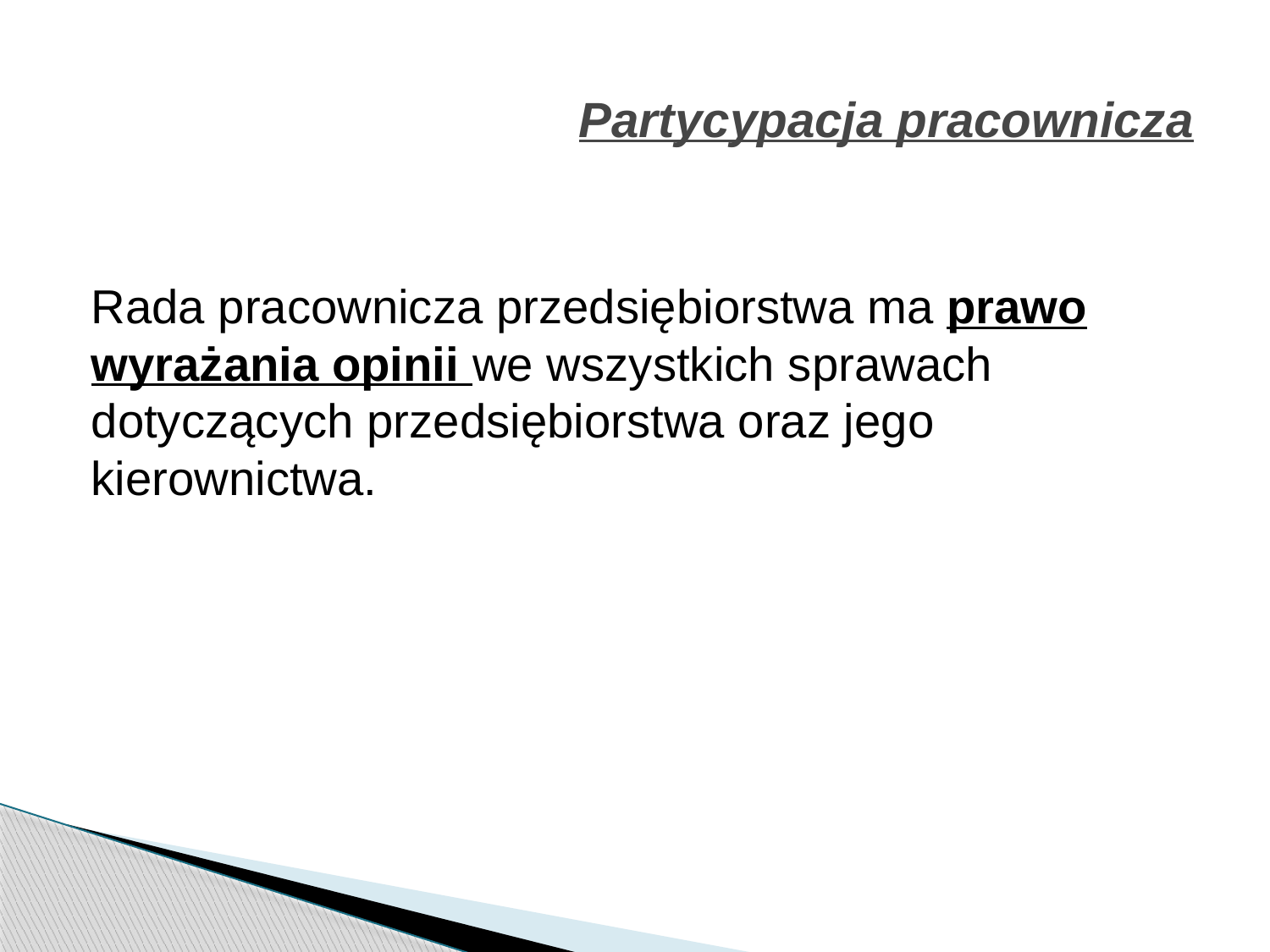

# Partycypacja pracownicza

Rada pracownicza przedsiębiorstwa ma prawo wyrażania opinii we wszystkich sprawach dotyczących przedsiębiorstwa oraz jego kierownictwa.